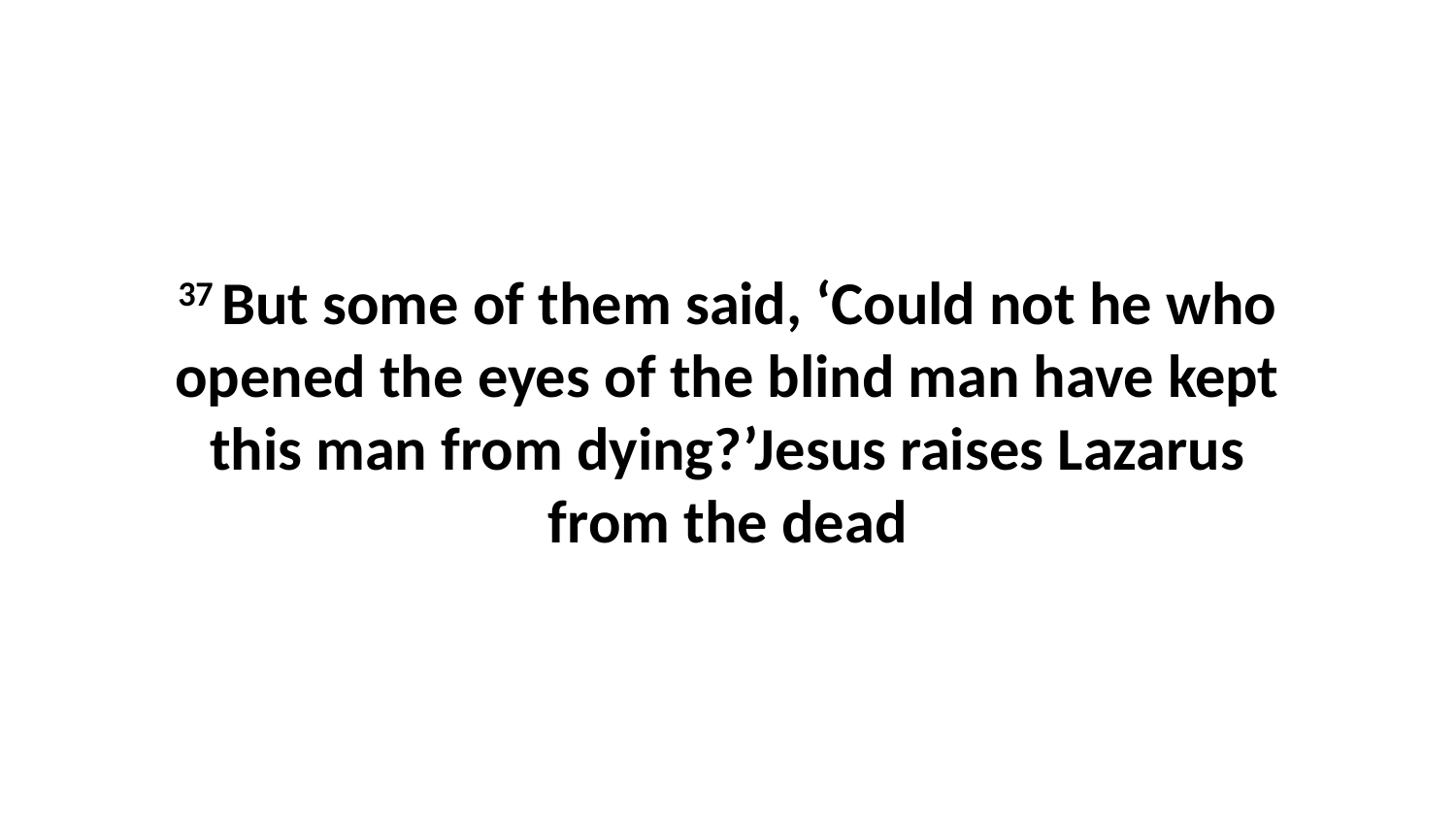

37 But some of them said, ‘Could not he who opened the eyes of the blind man have kept this man from dying?’Jesus raises Lazarus from the dead